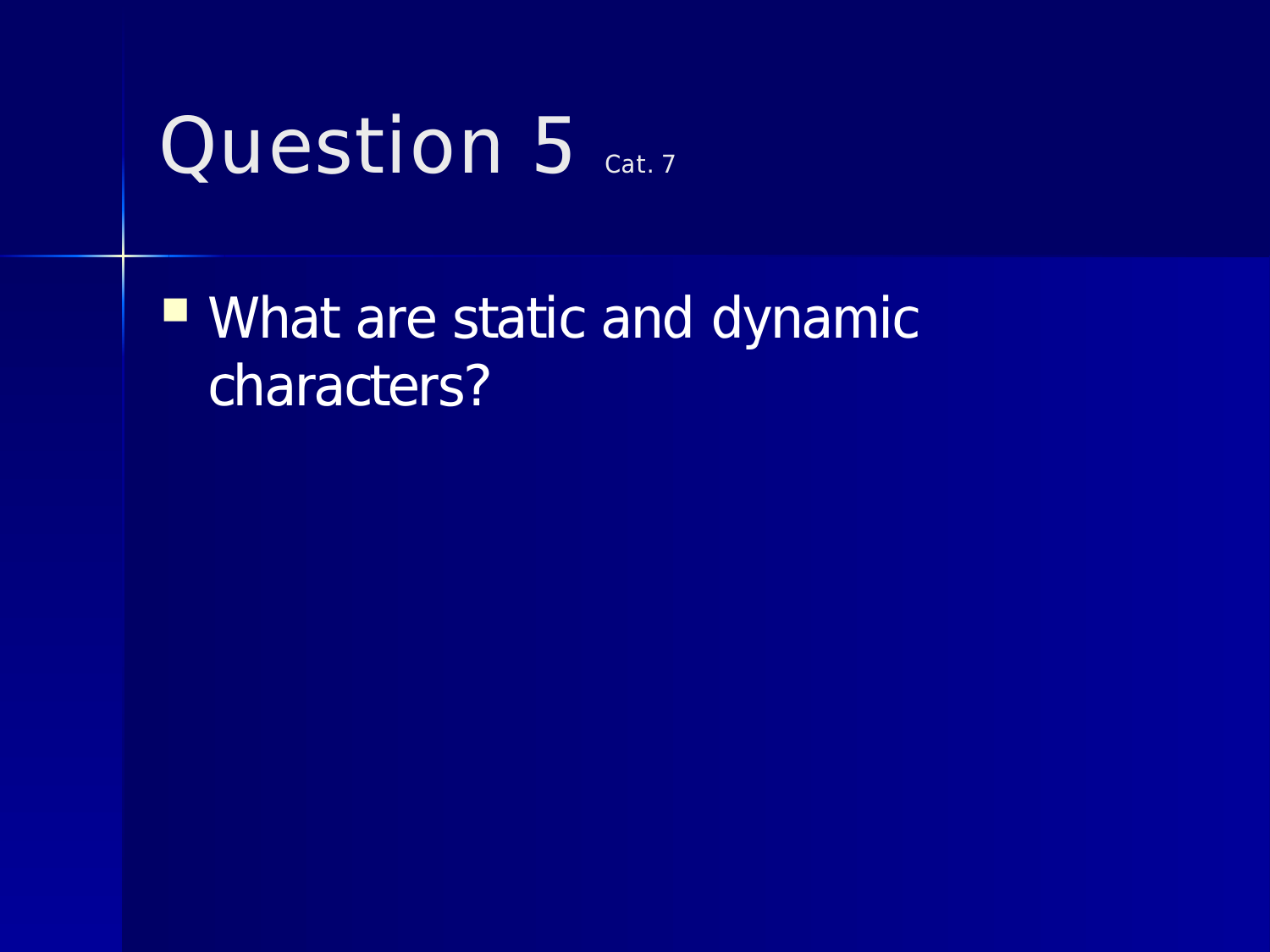

# Question 5 Cat. 7
What are static and dynamic characters?